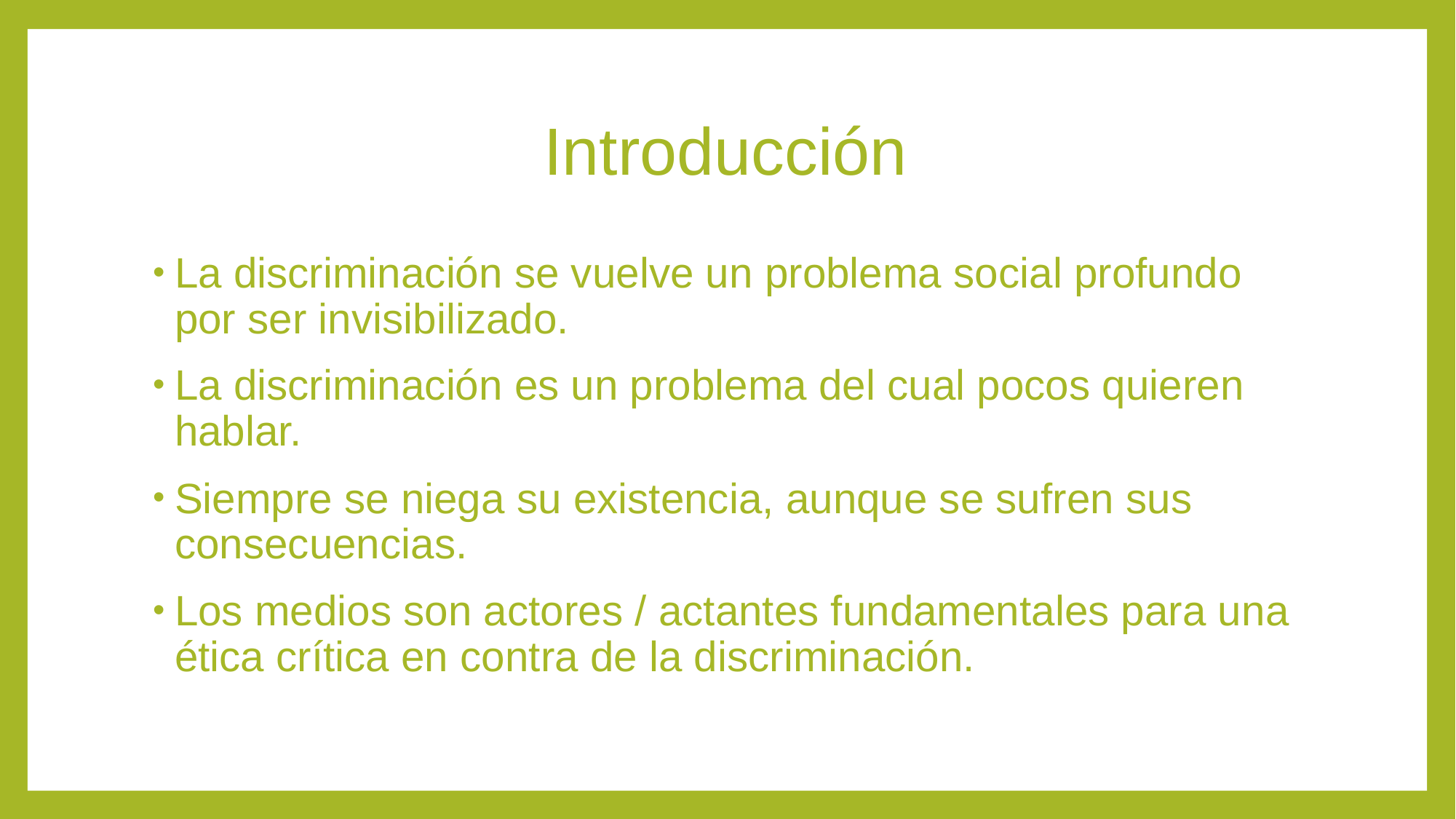

# Introducción
La discriminación se vuelve un problema social profundo por ser invisibilizado.
La discriminación es un problema del cual pocos quieren hablar.
Siempre se niega su existencia, aunque se sufren sus consecuencias.
Los medios son actores / actantes fundamentales para una ética crítica en contra de la discriminación.